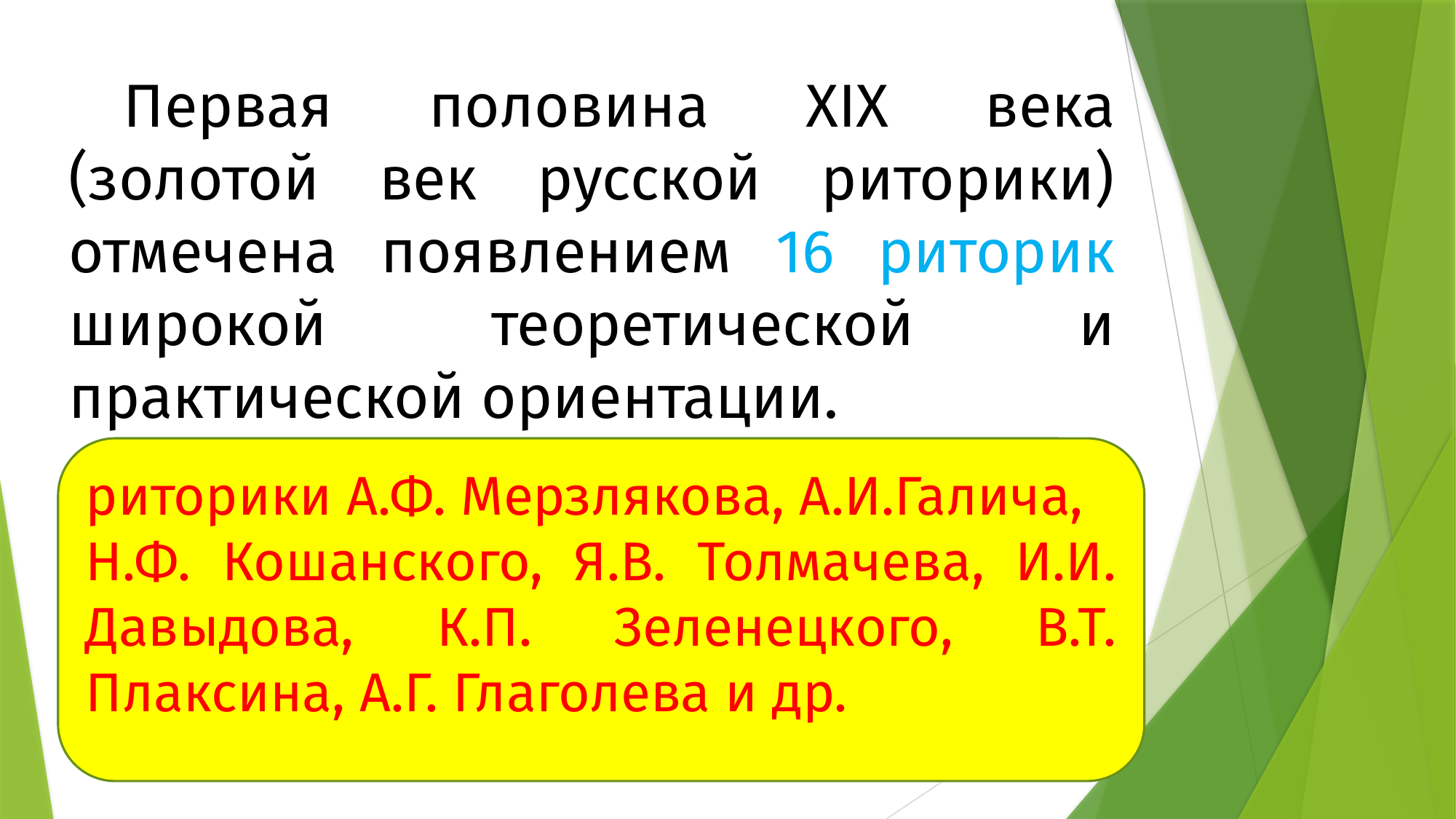

Первая половина XIX века (золотой век русской риторики) отмечена появлением 16 риторик широкой теоретической и практической ориентации.
риторики А.Ф. Мерзлякова, А.И.Галича,
Н.Ф. Кошанского, Я.В. Толмачева, И.И. Давыдова, К.П. Зеленецкого, В.Т. Плаксина, А.Г. Глаголева и др.